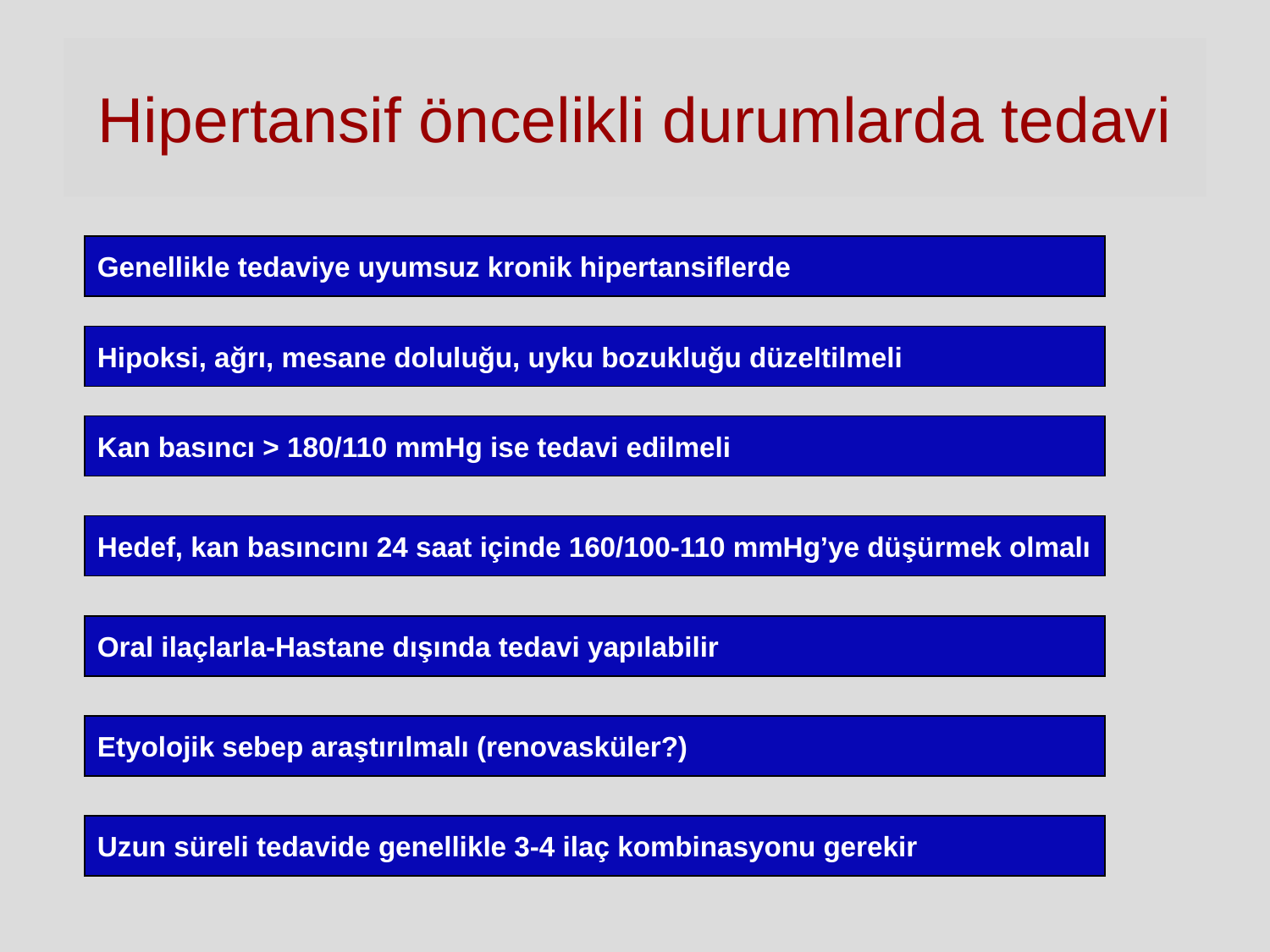

# Hipertansif öncelikli durumlarda tedavi
Genellikle tedaviye uyumsuz kronik hipertansiflerde
Hipoksi, ağrı, mesane doluluğu, uyku bozukluğu düzeltilmeli
Kan basıncı > 180/110 mmHg ise tedavi edilmeli
Hedef, kan basıncını 24 saat içinde 160/100-110 mmHg’ye düşürmek olmalı
Oral ilaçlarla-Hastane dışında tedavi yapılabilir
Etyolojik sebep araştırılmalı (renovasküler?)
Uzun süreli tedavide genellikle 3-4 ilaç kombinasyonu gerekir